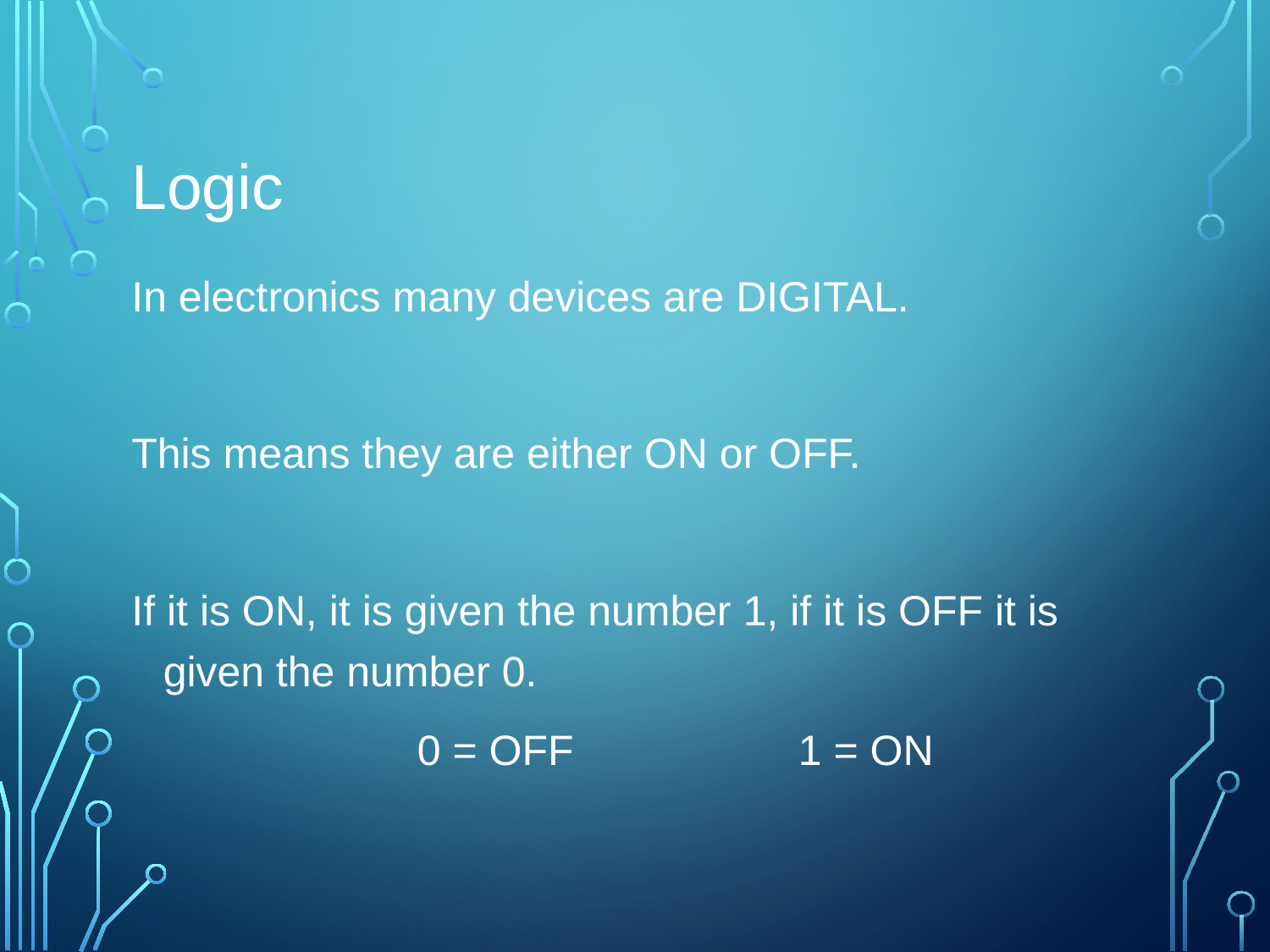

# Logic
In electronics many devices are DIGITAL.

This means they are either ON or OFF.

If it is ON, it is given the number 1, if it is OFF it is given the number 0.
			0 = OFF		1 = ON